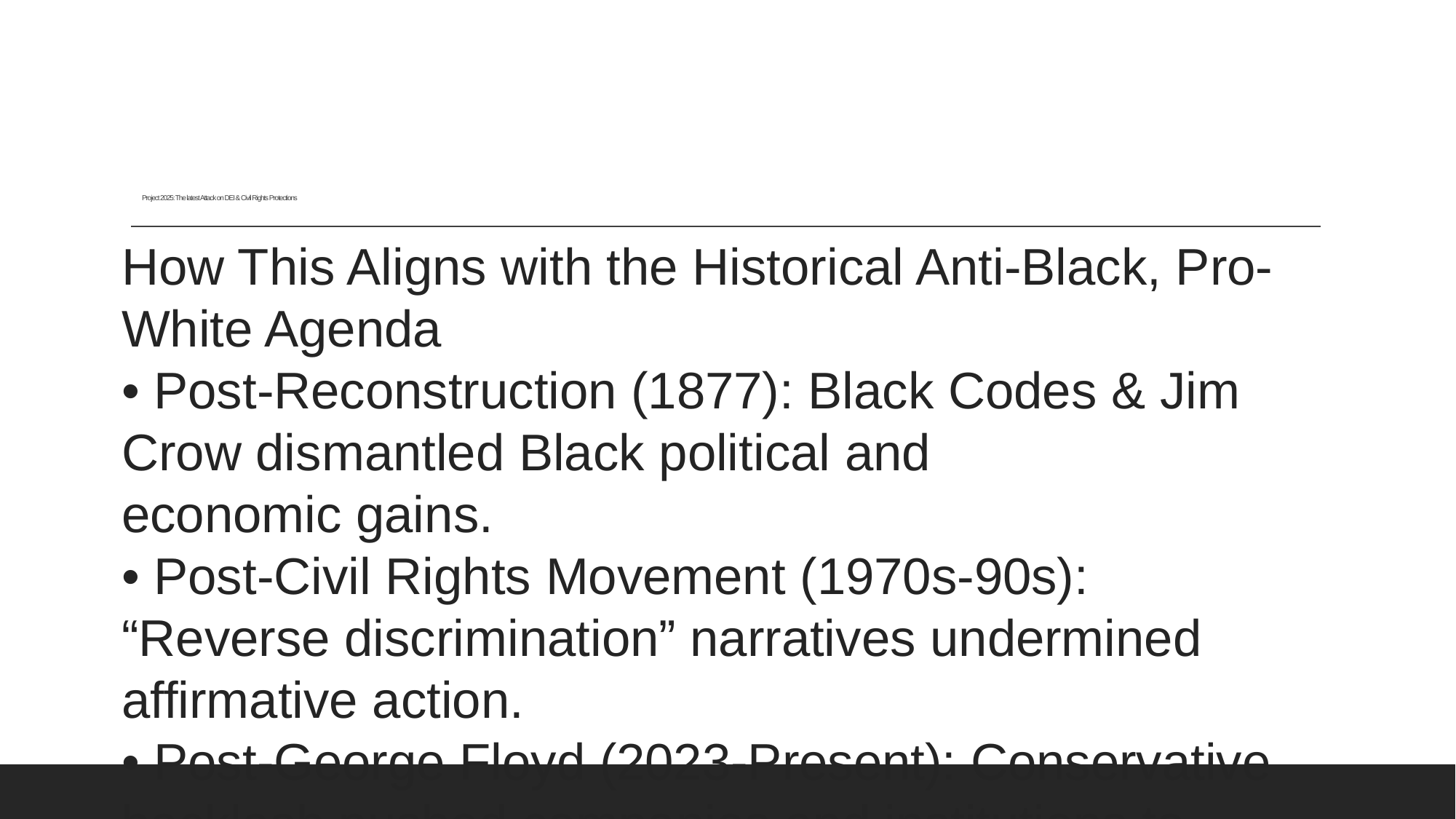

# Project 2025: The latest Attack on DEI & Civil Rights Protections
How This Aligns with the Historical Anti-Black, Pro-White Agenda
• Post-Reconstruction (1877): Black Codes & Jim Crow dismantled Black political and
economic gains.
• Post-Civil Rights Movement (1970s-90s): “Reverse discrimination” narratives undermined
affirmative action.
• Post-George Floyd (2023-Present): Conservative backlash pushed companies and institutions to abandon DEI.